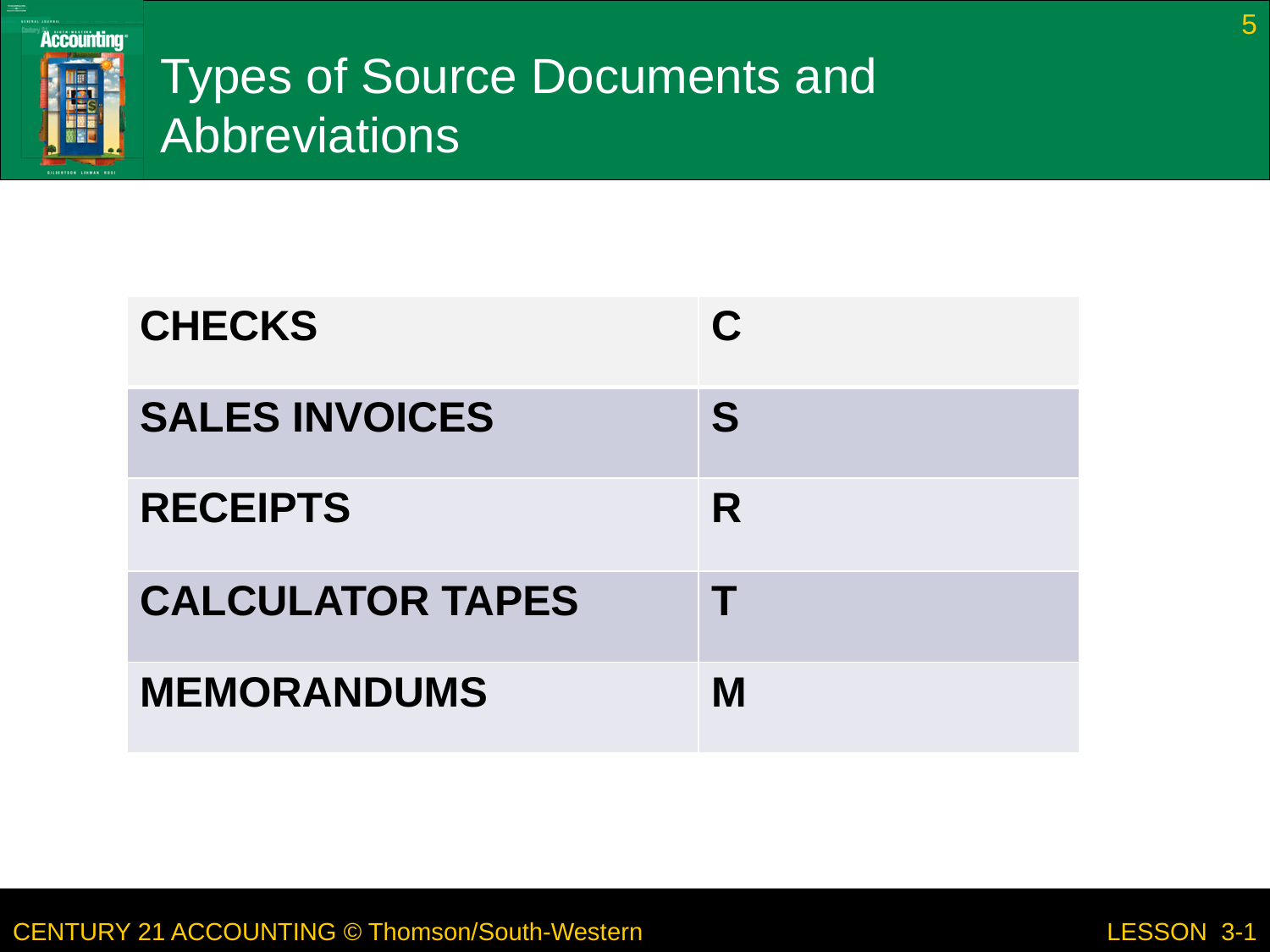

5
# Types of Source Documents and Abbreviations
| CHECKS | C |
| --- | --- |
| SALES INVOICES | S |
| RECEIPTS | R |
| CALCULATOR TAPES | T |
| MEMORANDUMS | M |
LESSON  3-1